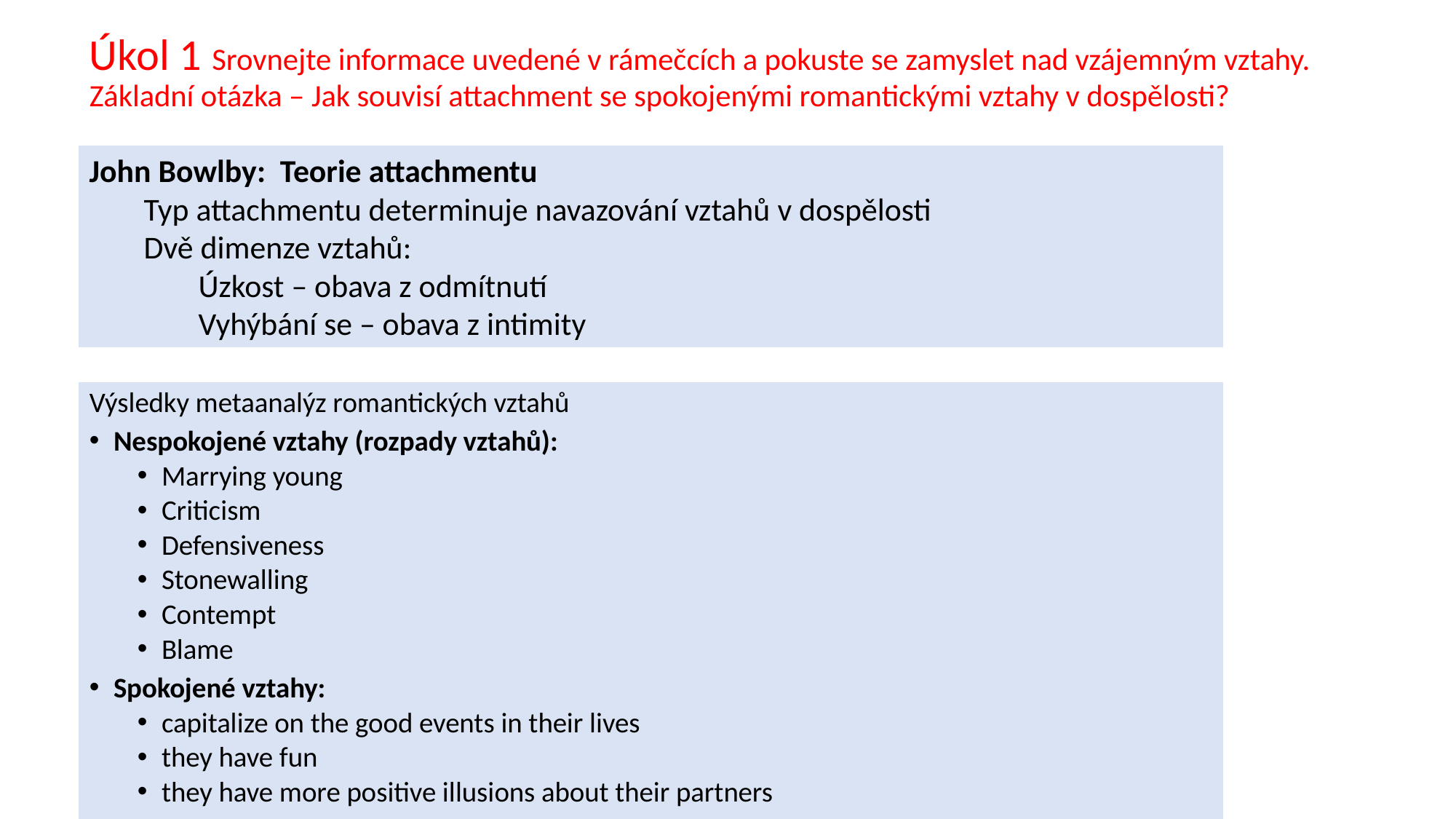

# Úkol 1 Srovnejte informace uvedené v rámečcích a pokuste se zamyslet nad vzájemným vztahy. Základní otázka – Jak souvisí attachment se spokojenými romantickými vztahy v dospělosti?
John Bowlby:  Teorie attachmentu
Typ attachmentu determinuje navazování vztahů v dospělosti
Dvě dimenze vztahů:
Úzkost – obava z odmítnutí
Vyhýbání se – obava z intimity
Výsledky metaanalýz romantických vztahů
Nespokojené vztahy (rozpady vztahů):
Marrying young
Criticism
Defensiveness
Stonewalling
Contempt
Blame
Spokojené vztahy:
capitalize on the good events in their lives
they have fun
they have more positive illusions about their partners